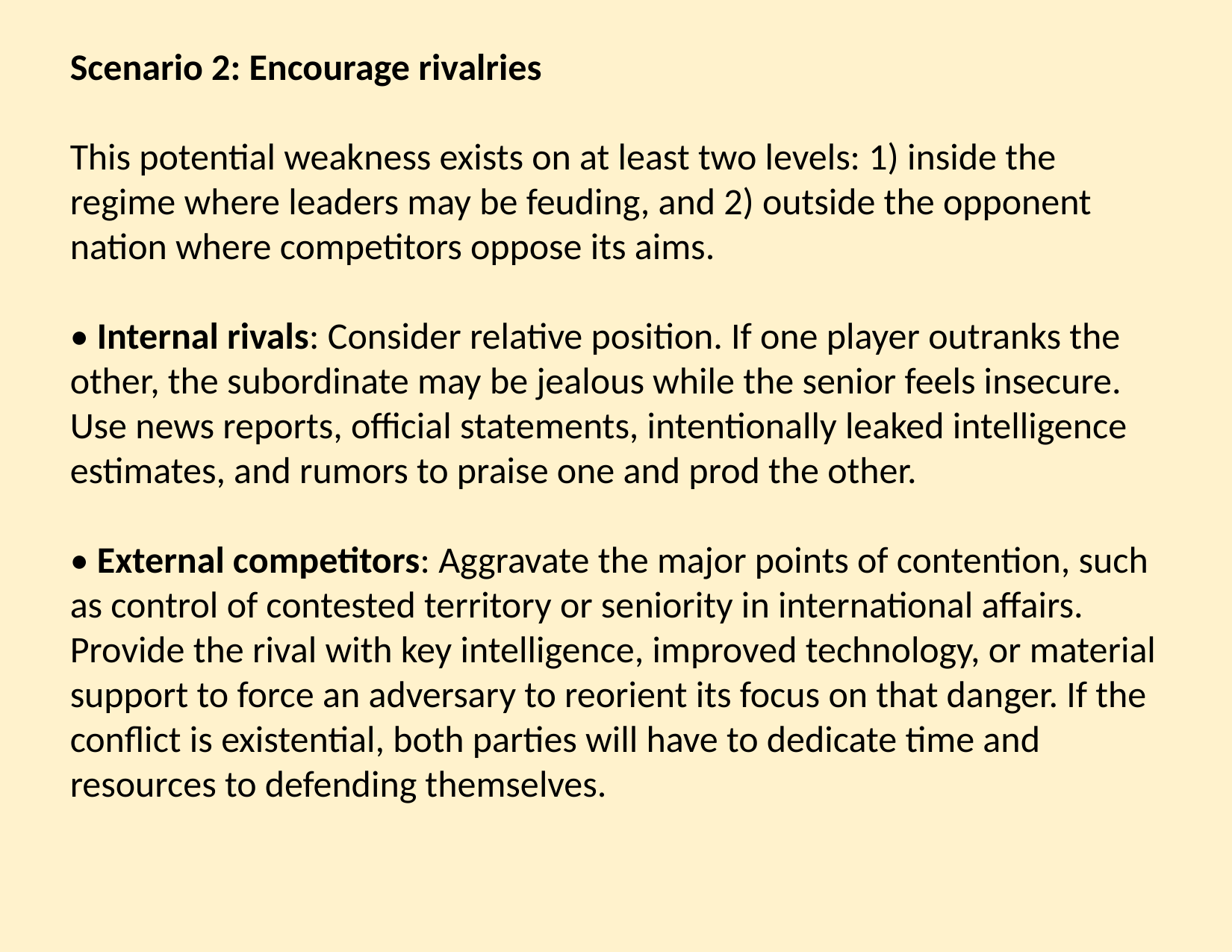

Scenario 2: Encourage rivalries

This potential weakness exists on at least two levels: 1) inside the regime where leaders may be feuding, and 2) outside the opponent nation where competitors oppose its aims.

• Internal rivals: Consider relative position. If one player outranks the other, the subordinate may be jealous while the senior feels insecure. Use news reports, official statements, intentionally leaked intelligence estimates, and rumors to praise one and prod the other.

• External competitors: Aggravate the major points of contention, such as control of contested territory or seniority in international affairs. Provide the rival with key intelligence, improved technology, or material support to force an adversary to reorient its focus on that danger. If the conflict is existential, both parties will have to dedicate time and resources to defending themselves.